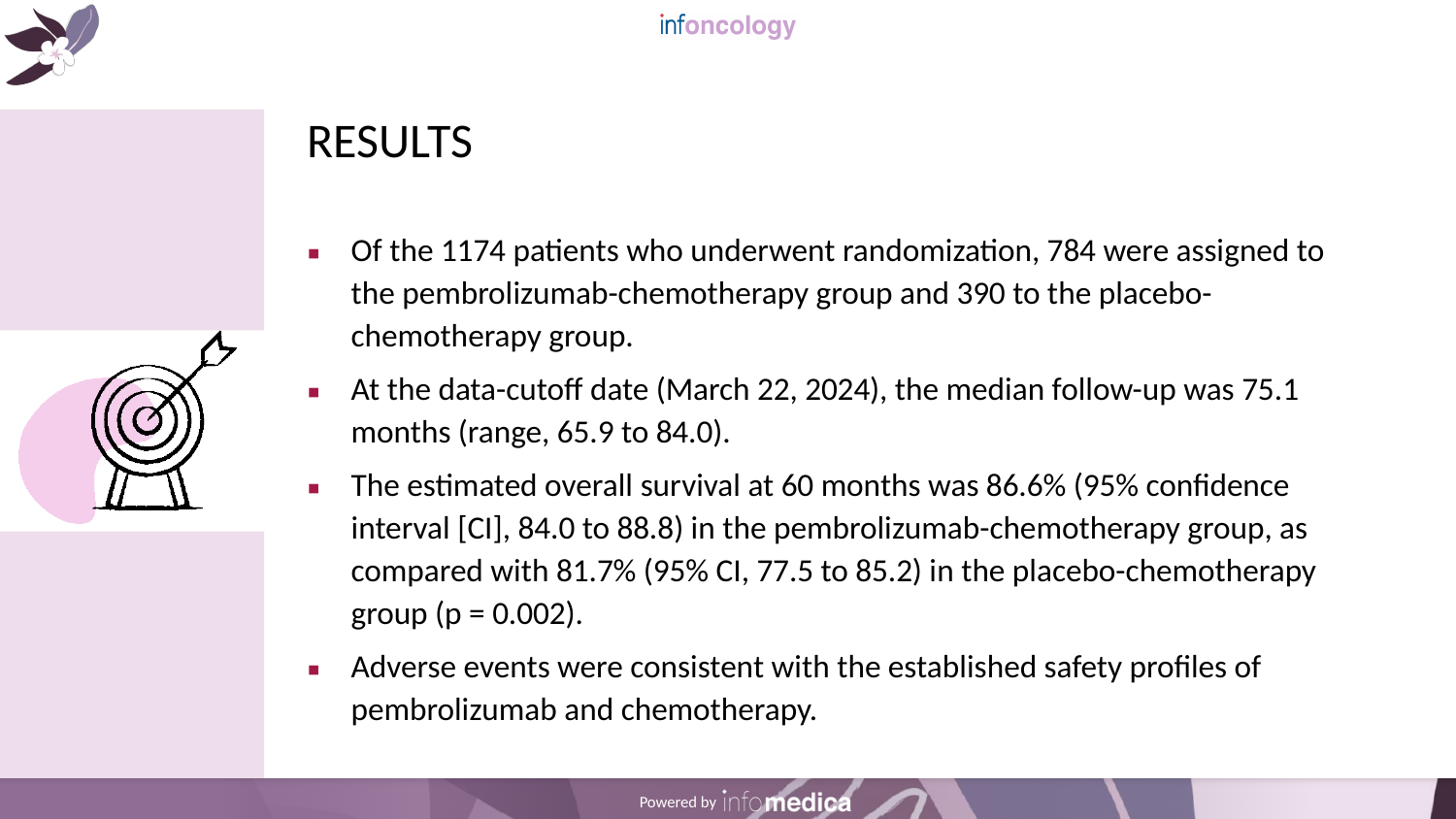

# RESULTS
Of the 1174 patients who underwent randomization, 784 were assigned to the pembrolizumab-chemotherapy group and 390 to the placebo-chemotherapy group.
At the data-cutoff date (March 22, 2024), the median follow-up was 75.1 months (range, 65.9 to 84.0).
The estimated overall survival at 60 months was 86.6% (95% confidence interval [CI], 84.0 to 88.8) in the pembrolizumab-chemotherapy group, as compared with 81.7% (95% CI, 77.5 to 85.2) in the placebo-chemotherapy group (p = 0.002).
Adverse events were consistent with the established safety profiles of pembrolizumab and chemotherapy.